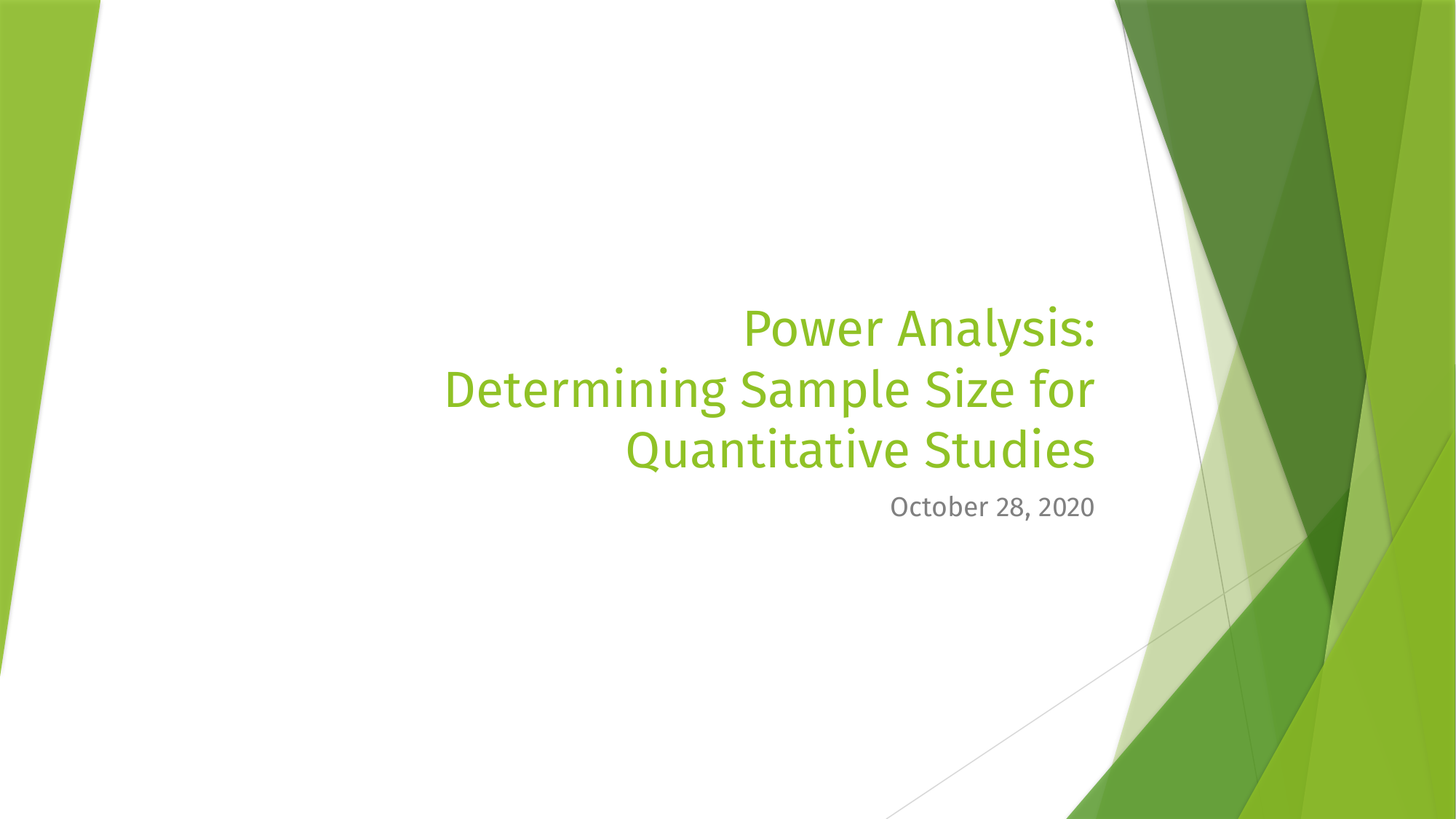

# Power Analysis: Determining Sample Size for Quantitative Studies
October 28, 2020